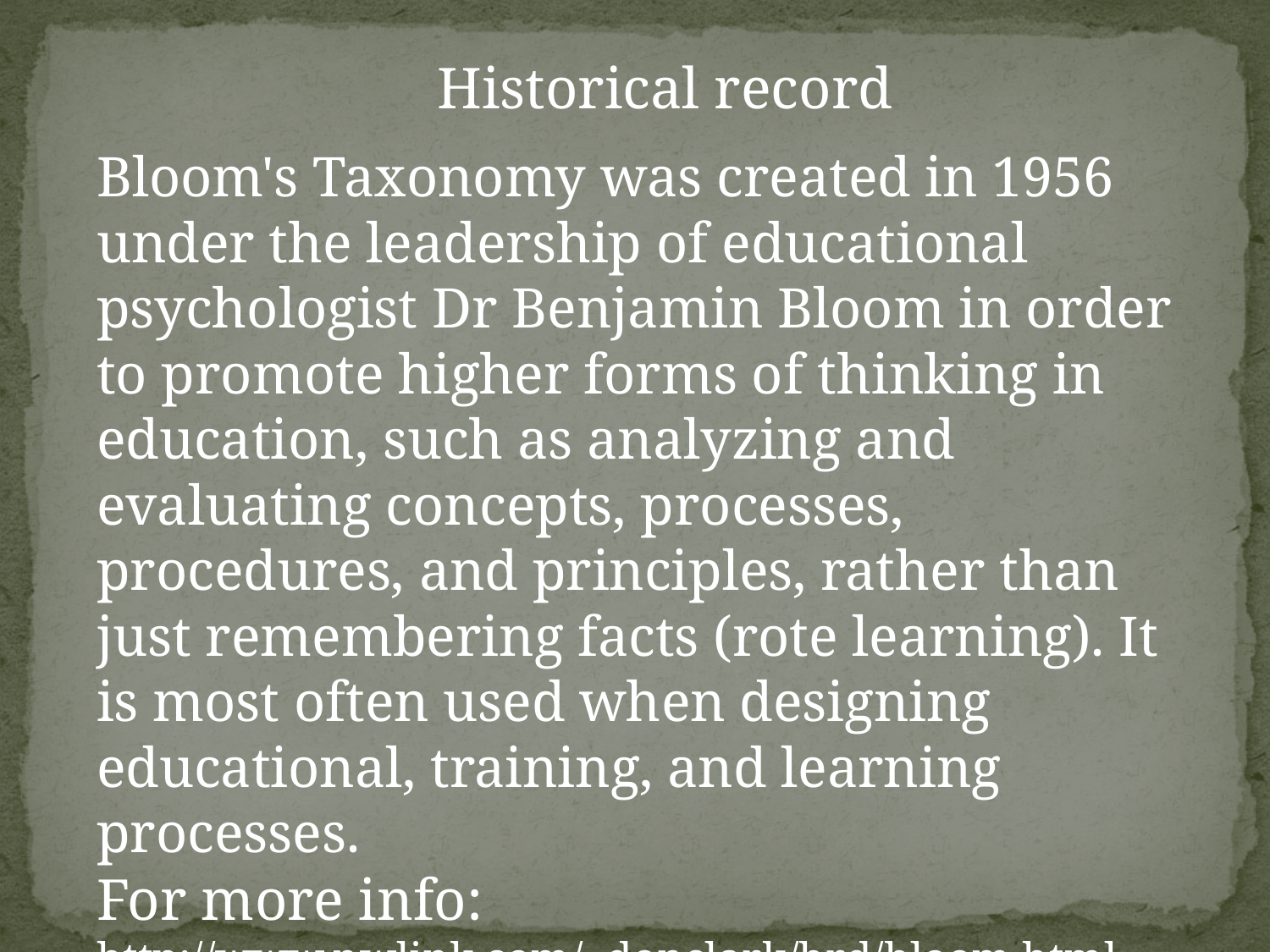

Historical record
Bloom's Taxonomy was created in 1956 under the leadership of educational psychologist Dr Benjamin Bloom in order to promote higher forms of thinking in education, such as analyzing and evaluating concepts, processes, procedures, and principles, rather than just remembering facts (rote learning). It is most often used when designing educational, training, and learning processes.
For more info:
http://www.nwlink.com/~donclark/hrd/bloom.html